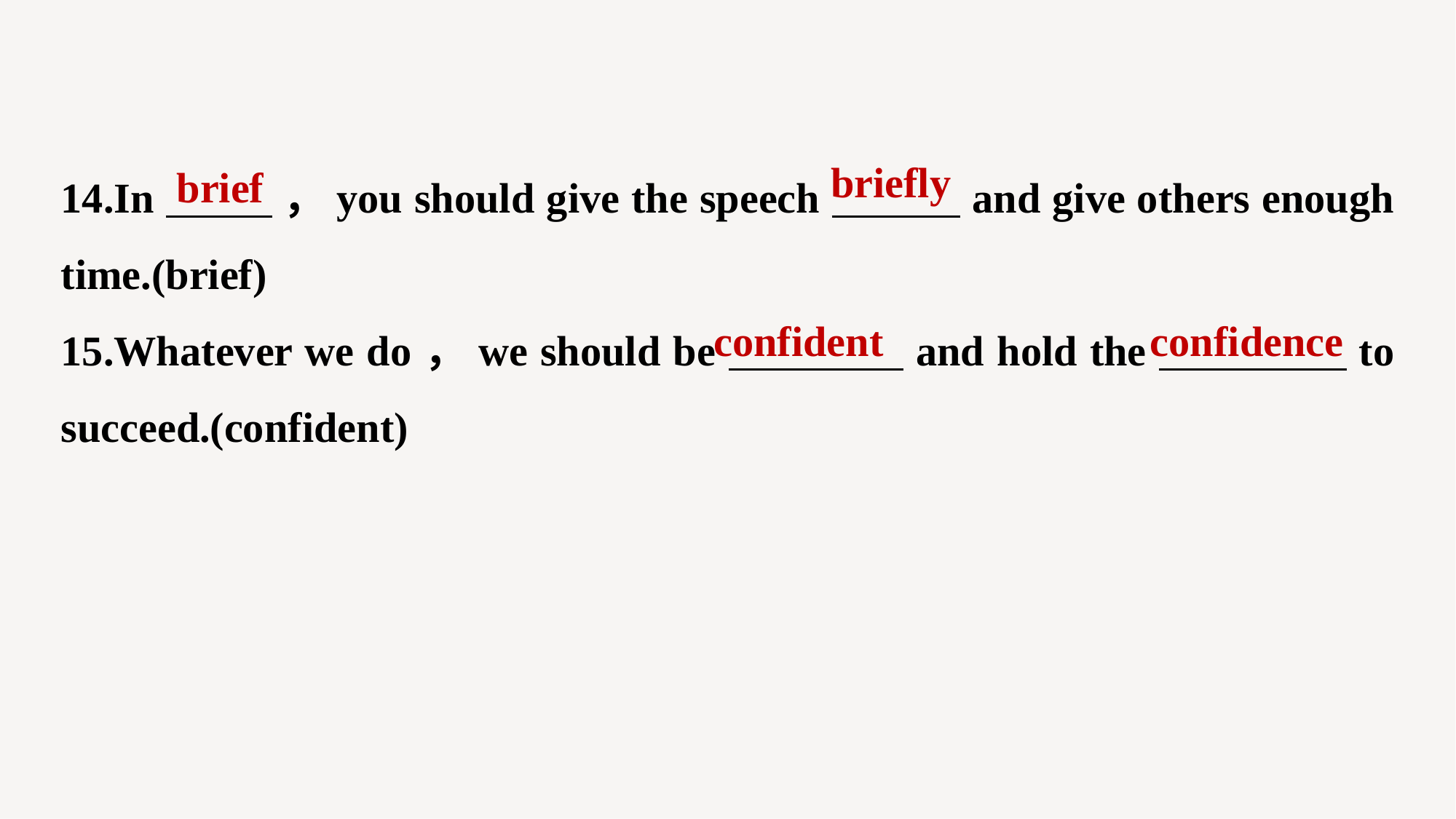

14.In          ，you should give the speech             and give others enough time.(brief)
15.Whatever we do，we should be                and hold the                 to succeed.(confident)
briefly
brief
confident
confidence